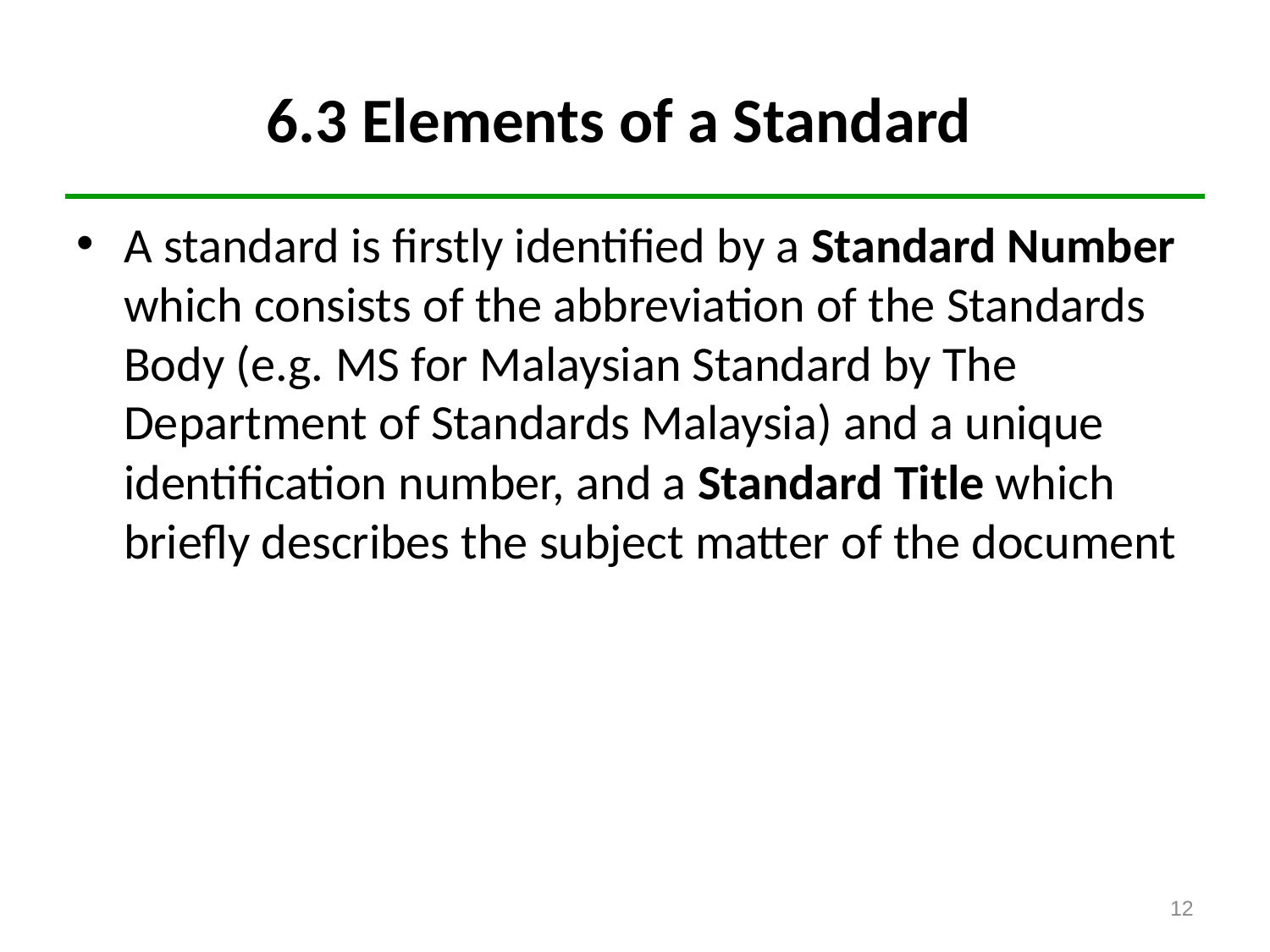

# 6.3 Elements of a Standard
A standard is firstly identified by a Standard Number which consists of the abbreviation of the Standards Body (e.g. MS for Malaysian Standard by The Department of Standards Malaysia) and a unique identification number, and a Standard Title which briefly describes the subject matter of the document
12